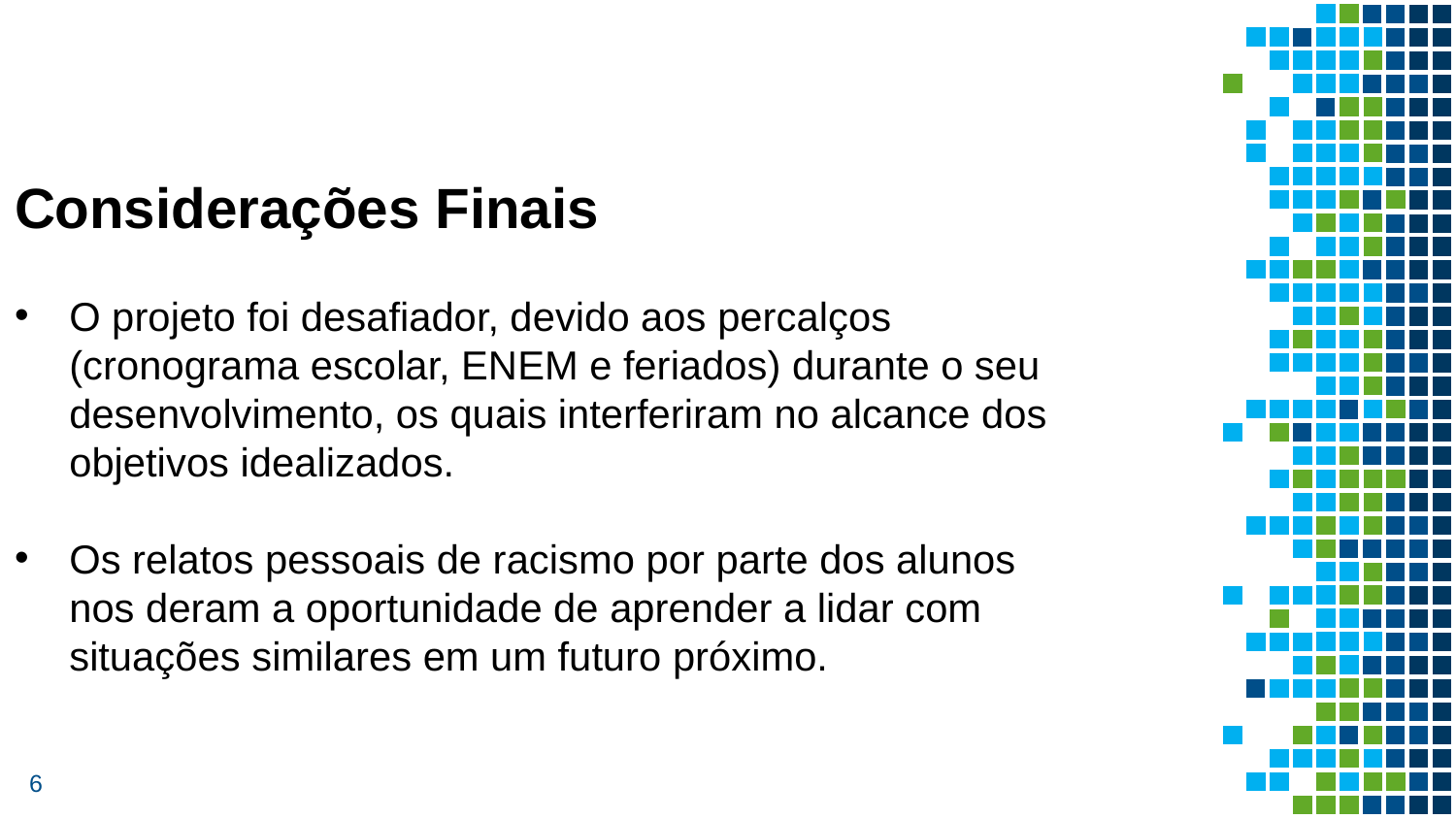

Considerações Finais
O projeto foi desafiador, devido aos percalços (cronograma escolar, ENEM e feriados) durante o seu desenvolvimento, os quais interferiram no alcance dos objetivos idealizados.

Os relatos pessoais de racismo por parte dos alunos nos deram a oportunidade de aprender a lidar com situações similares em um futuro próximo.

6